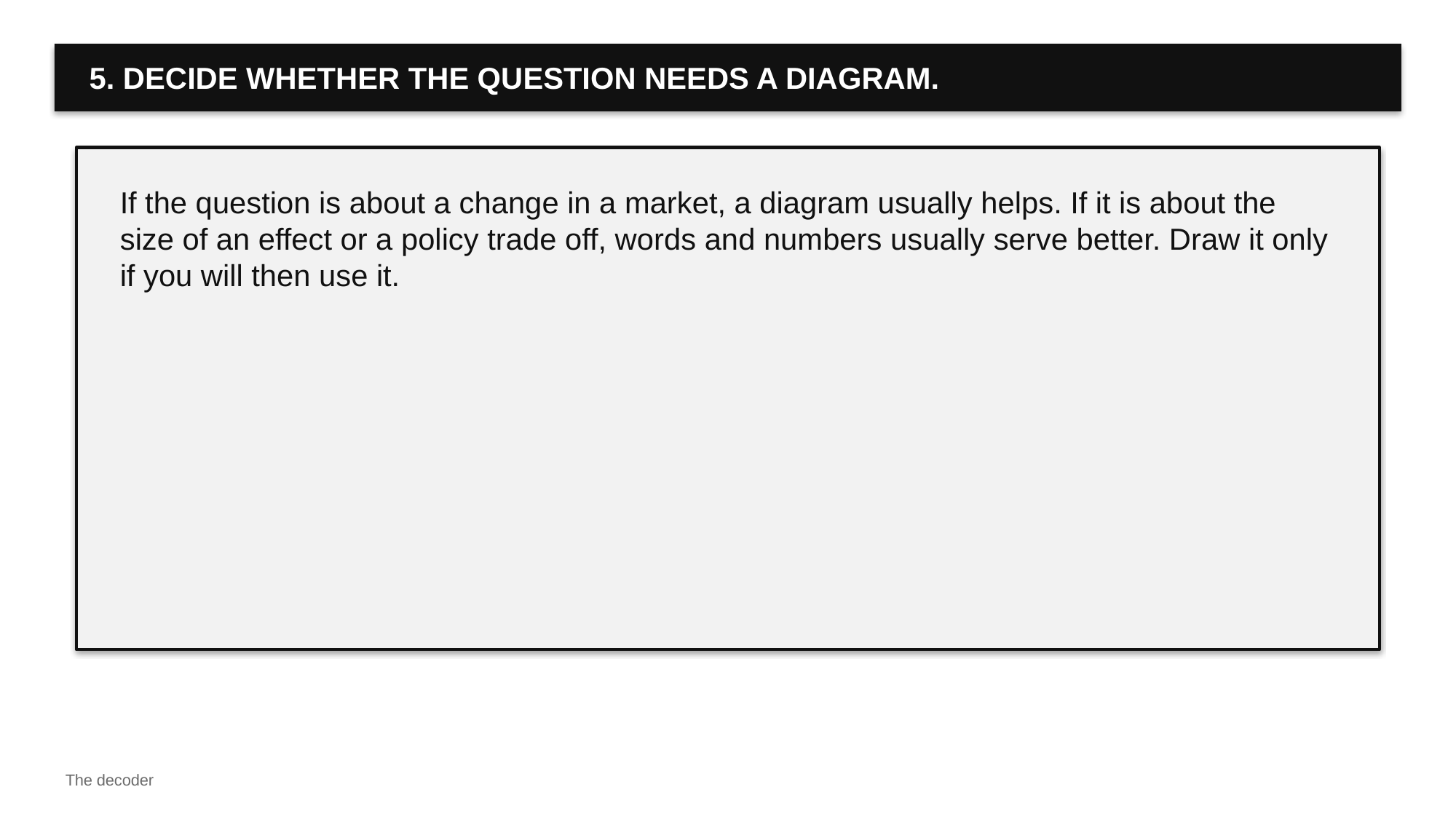

5. DECIDE WHETHER THE QUESTION NEEDS A DIAGRAM.

If the question is about a change in a market, a diagram usually helps. If it is about the size of an effect or a policy trade off, words and numbers usually serve better. Draw it only if you will then use it.
The decoder